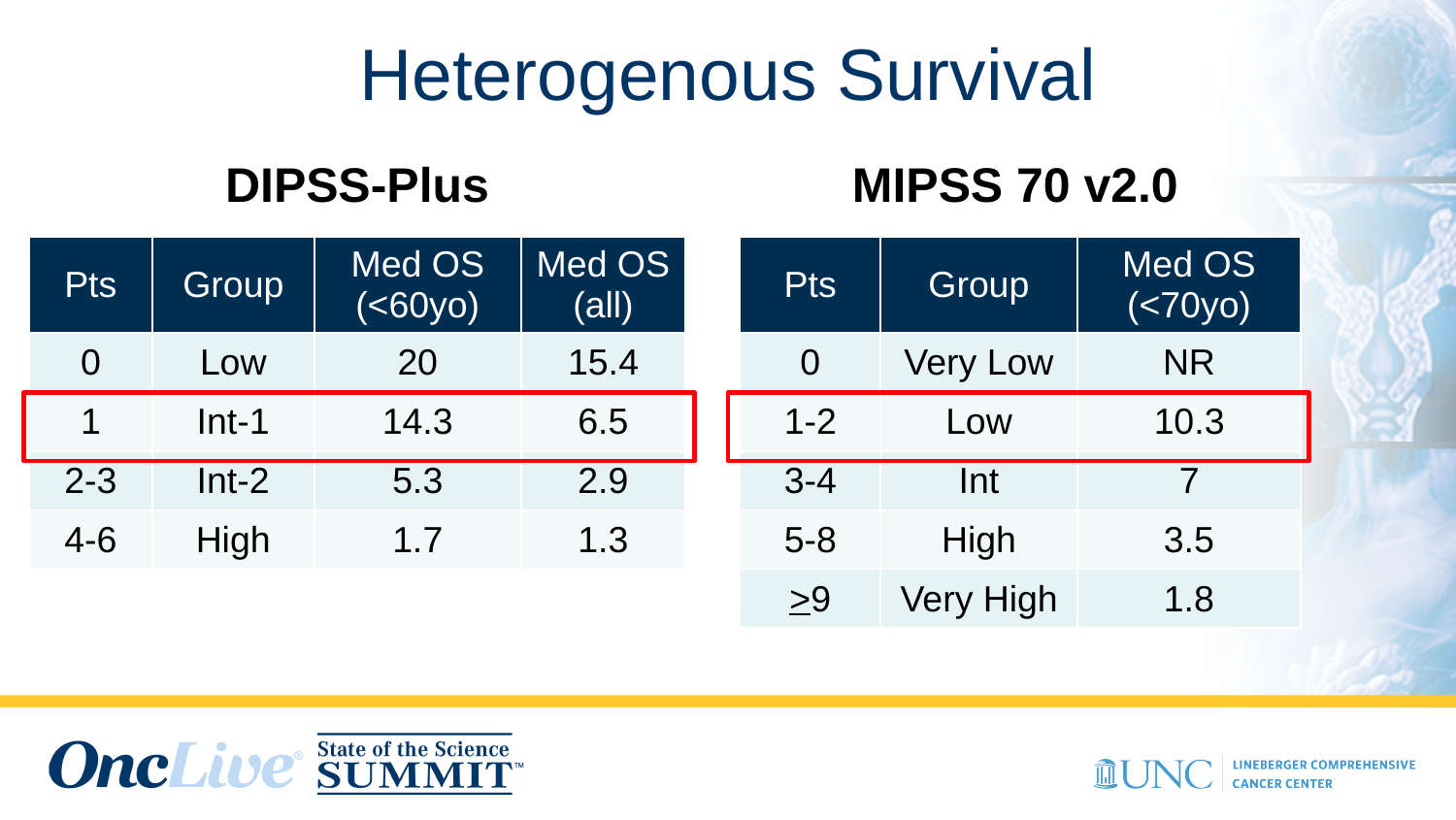

# Heterogenous Survival
MIPSS 70 v2.0
DIPSS-Plus
| Pts | Group | Med OS (<60yo) | Med OS (all) |
| --- | --- | --- | --- |
| 0 | Low | 20 | 15.4 |
| 1 | Int-1 | 14.3 | 6.5 |
| 2-3 | Int-2 | 5.3 | 2.9 |
| 4-6 | High | 1.7 | 1.3 |
| Pts | Group | Med OS (<70yo) |
| --- | --- | --- |
| 0 | Very Low | NR |
| 1-2 | Low | 10.3 |
| 3-4 | Int | 7 |
| 5-8 | High | 3.5 |
| >9 | Very High | 1.8 |